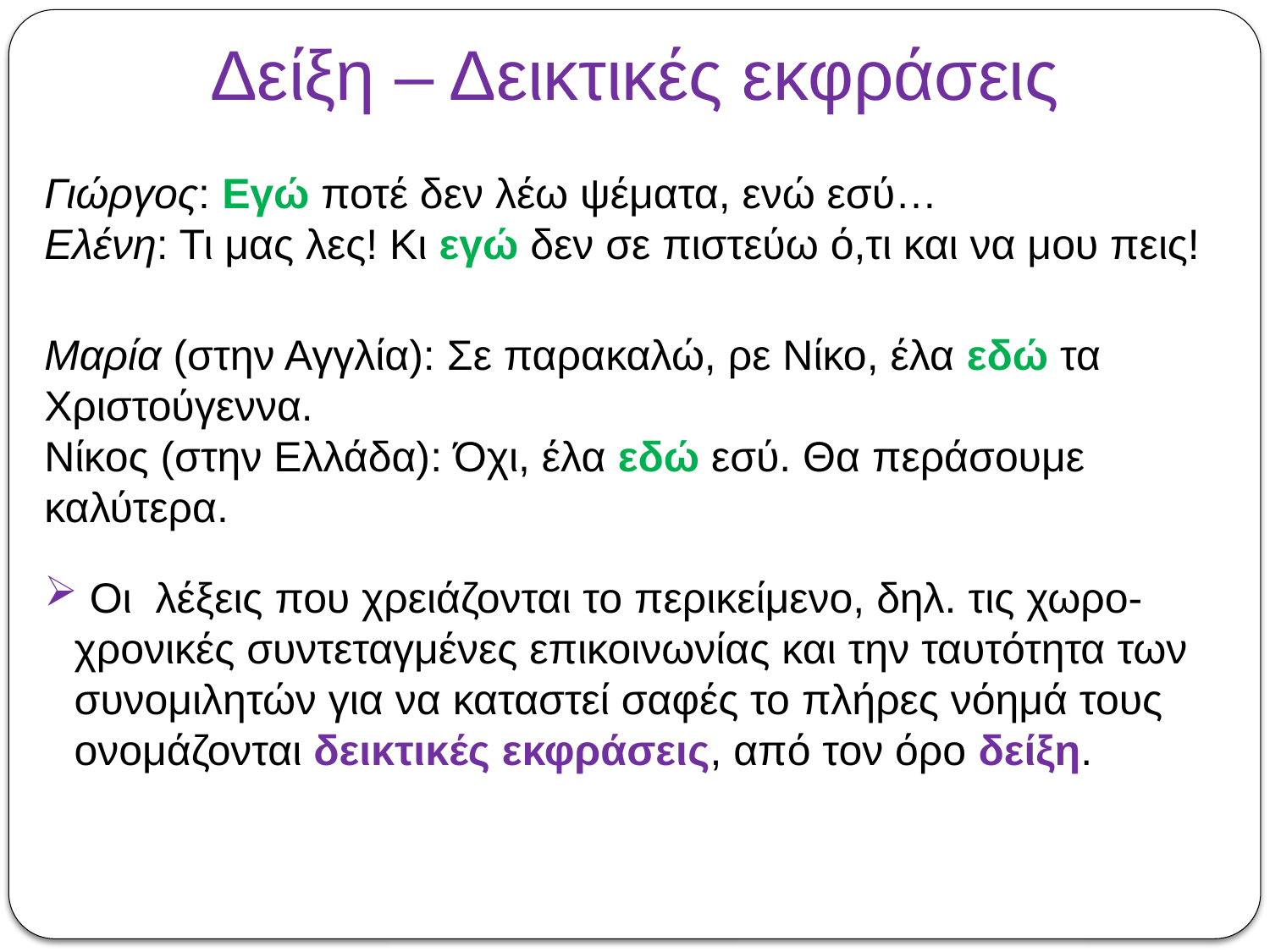

# Δείξη – Δεικτικές εκφράσεις
Γιώργος: Εγώ ποτέ δεν λέω ψέματα, ενώ εσύ…
Ελένη: Τι μας λες! Κι εγώ δεν σε πιστεύω ό,τι και να μου πεις!
Μαρία (στην Αγγλία): Σε παρακαλώ, ρε Νίκο, έλα εδώ τα Χριστούγεννα.
Νίκος (στην Ελλάδα): Όχι, έλα εδώ εσύ. Θα περάσουμε καλύτερα.
 Οι  λέξεις που χρειάζονται το περικείμενο, δηλ. τις χωρο-χρονικές συντεταγμένες επικοινωνίας και την ταυτότητα των συνομιλητών για να καταστεί σαφές το πλήρες νόημά τους ονομάζονται δεικτικές εκφράσεις, από τον όρο δείξη.